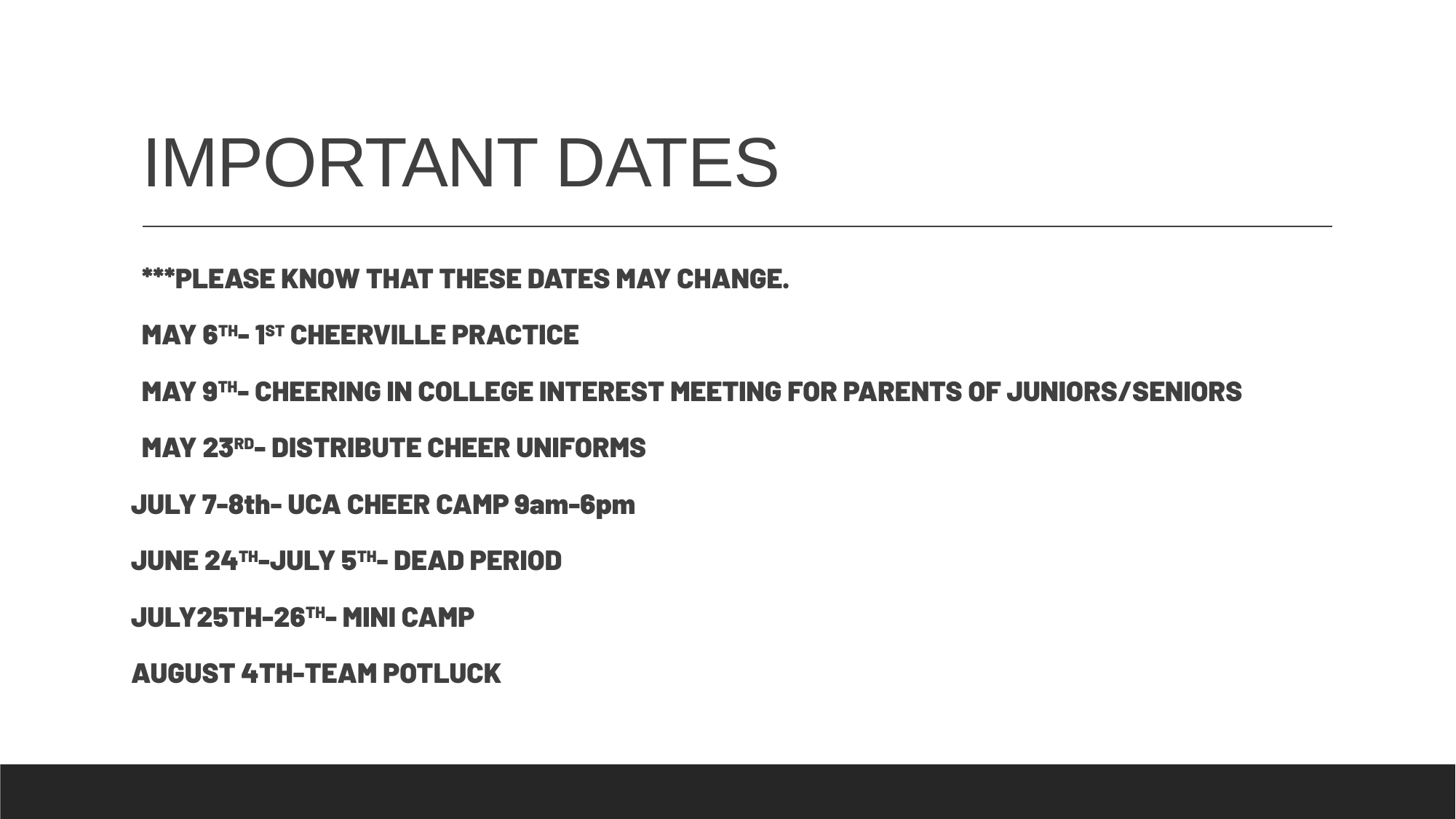

# IMPORTANT DATES
***PLEASE KNOW THAT THESE DATES MAY CHANGE.
MAY 6TH- 1ST CHEERVILLE PRACTICE
MAY 9TH- CHEERING IN COLLEGE INTEREST MEETING FOR PARENTS OF JUNIORS/SENIORS
MAY 23RD- DISTRIBUTE CHEER UNIFORMS
JULY 7-8th- UCA CHEER CAMP 9am-6pm
JUNE 24TH-JULY 5TH- DEAD PERIOD
JULY25TH-26TH- MINI CAMP
AUGUST 4TH-TEAM POTLUCK